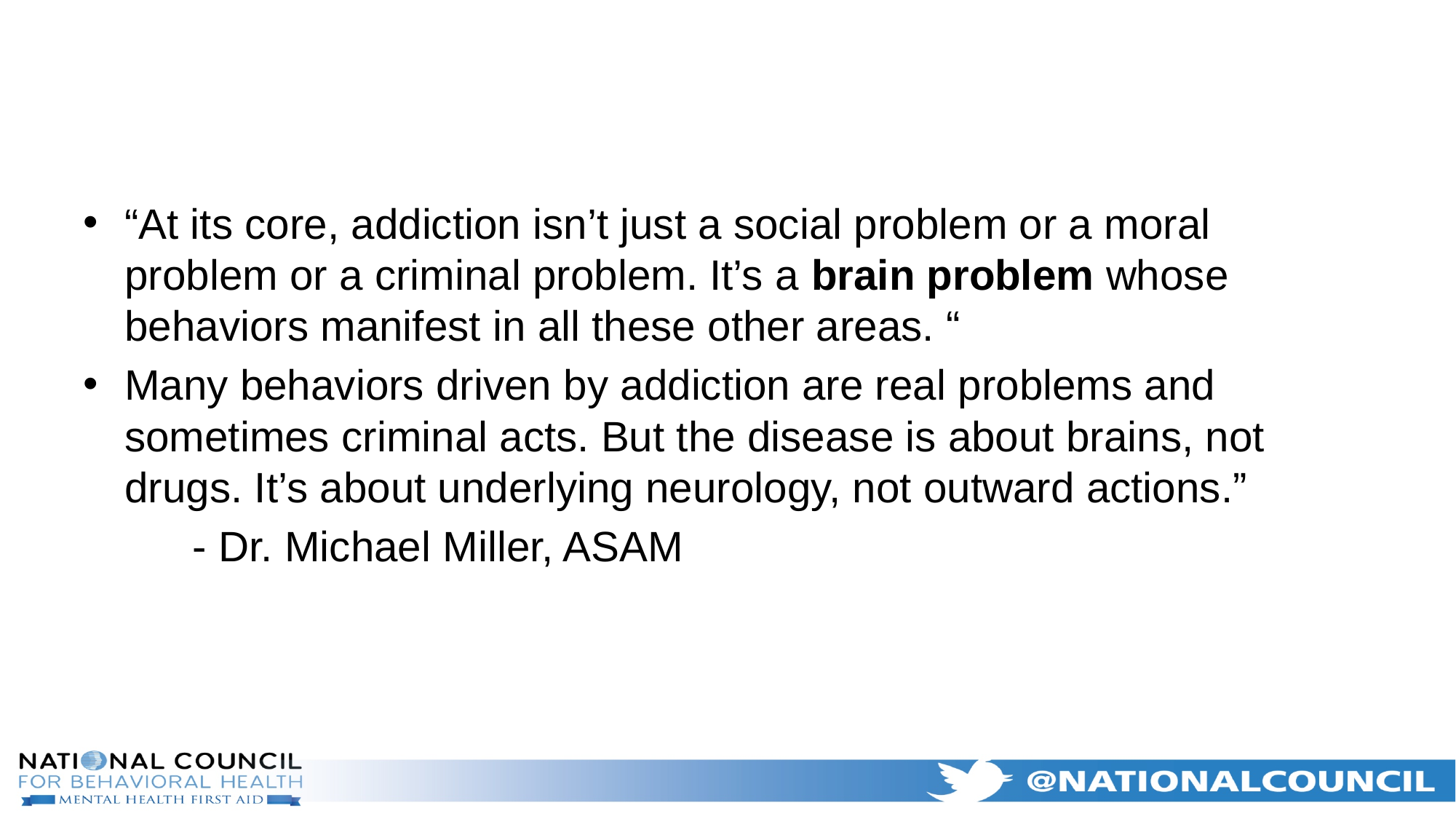

#
“At its core, addiction isn’t just a social problem or a moral problem or a criminal problem. It’s a brain problem whose behaviors manifest in all these other areas. “
Many behaviors driven by addiction are real problems and sometimes criminal acts. But the disease is about brains, not drugs. It’s about underlying neurology, not outward actions.”
	- Dr. Michael Miller, ASAM